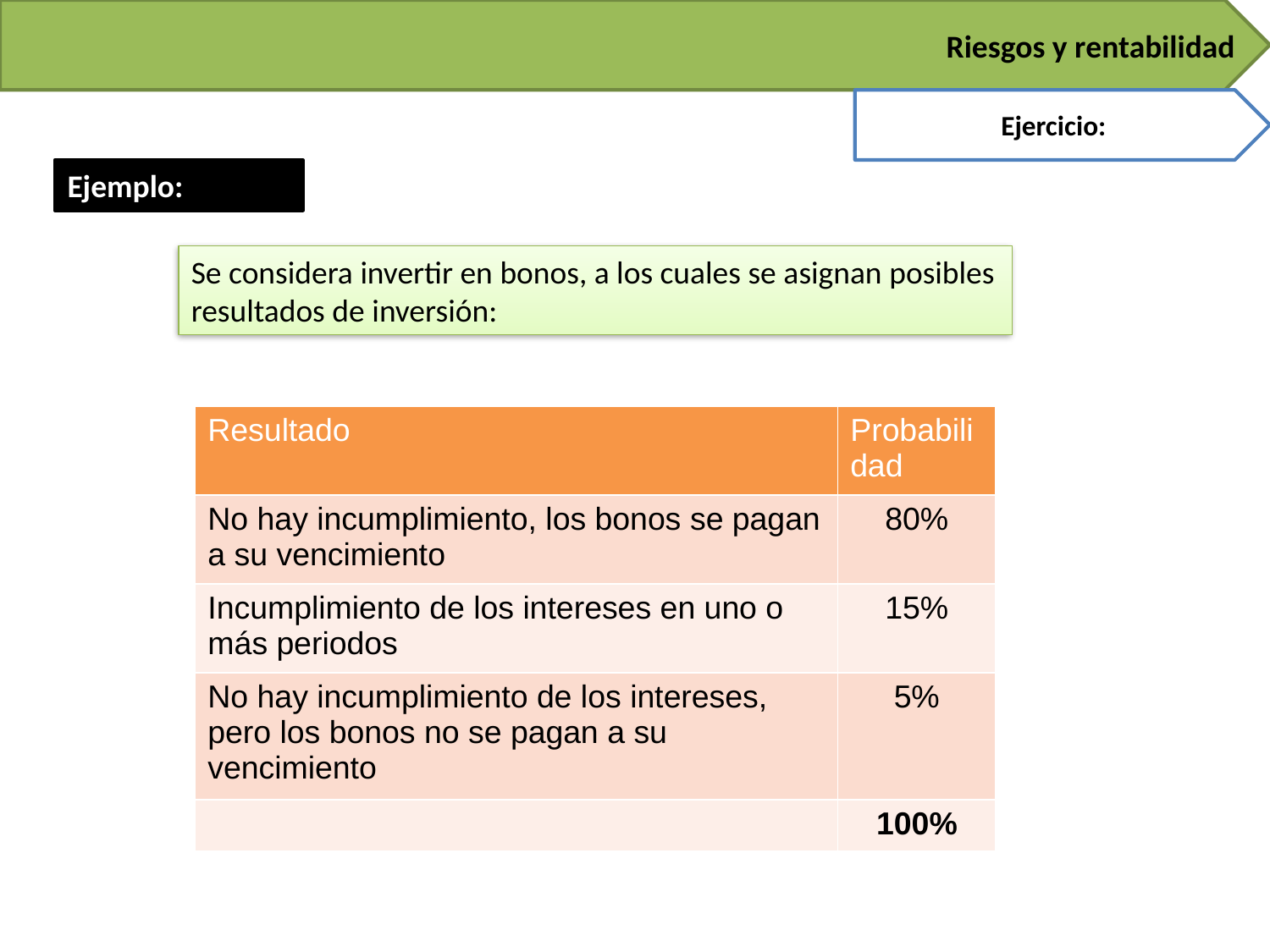

Riesgos y rentabilidad
Ejercicio:
Ejemplo:
Se considera invertir en bonos, a los cuales se asignan posibles resultados de inversión:
| Resultado | Probabilidad |
| --- | --- |
| No hay incumplimiento, los bonos se pagan a su vencimiento | 80% |
| Incumplimiento de los intereses en uno o más periodos | 15% |
| No hay incumplimiento de los intereses, pero los bonos no se pagan a su vencimiento | 5% |
|  | 100% |